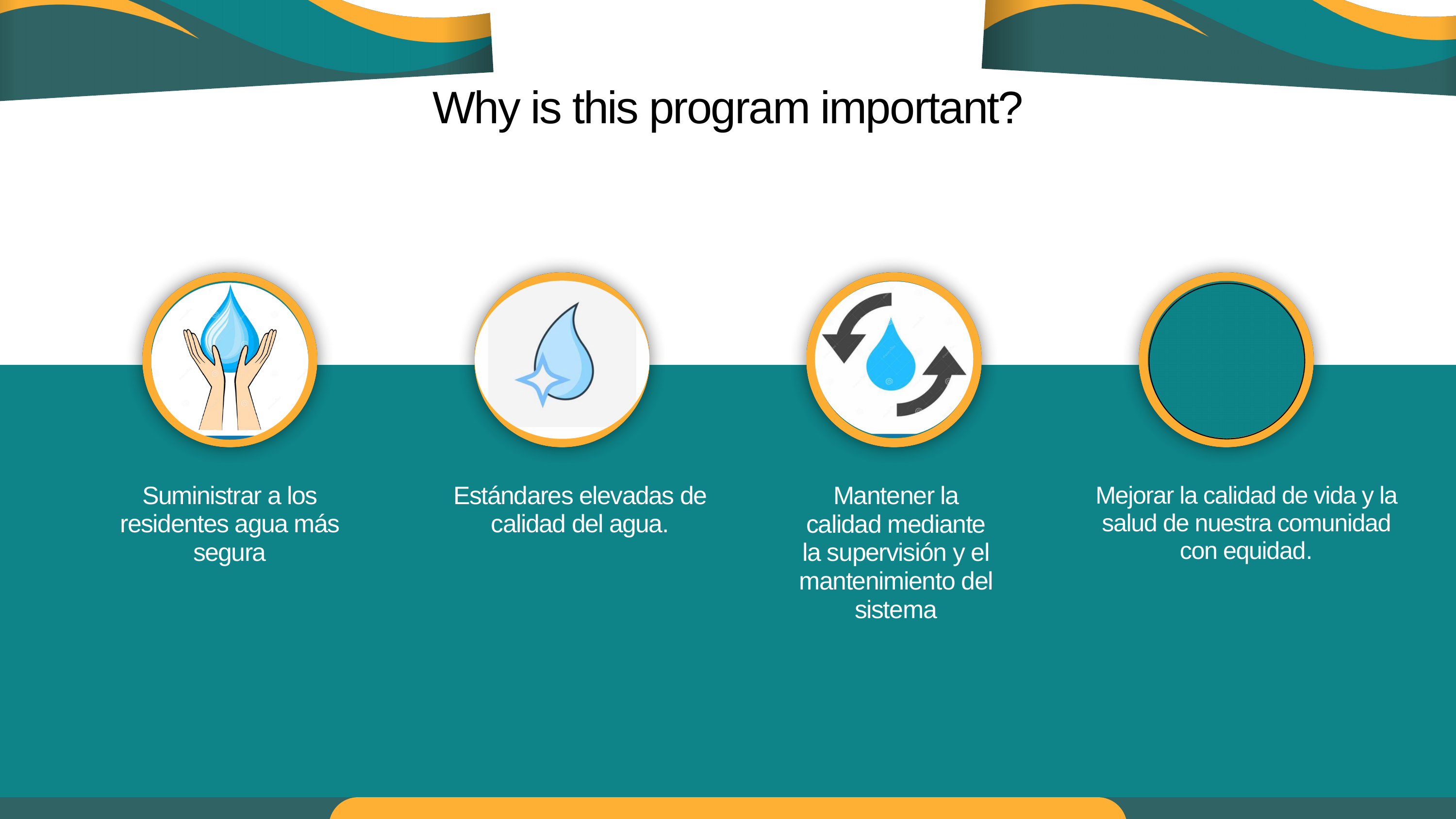

Why is this program important?

Suministrar a los residentes agua más segura
Estándares elevadas de calidad del agua.
Mantener la calidad mediante la supervisión y el mantenimiento del sistema
Mejorar la calidad de vida y la salud de nuestra comunidad con equidad.